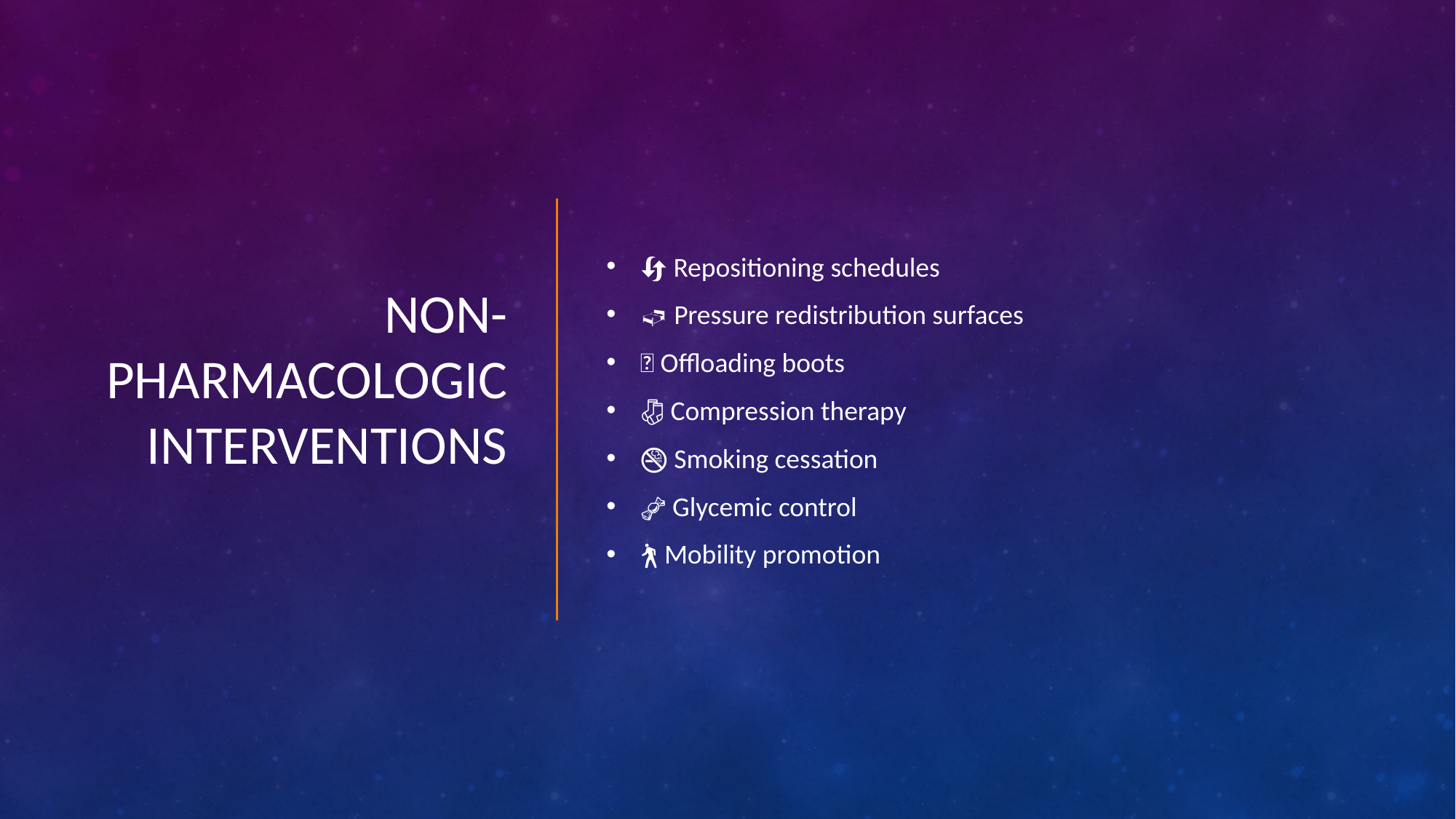

# Non-Pharmacologic Interventions
🔄 Repositioning schedules
🛏️ Pressure redistribution surfaces
🦶 Offloading boots
🧦 Compression therapy
🚭 Smoking cessation
🍬 Glycemic control
🚶 Mobility promotion